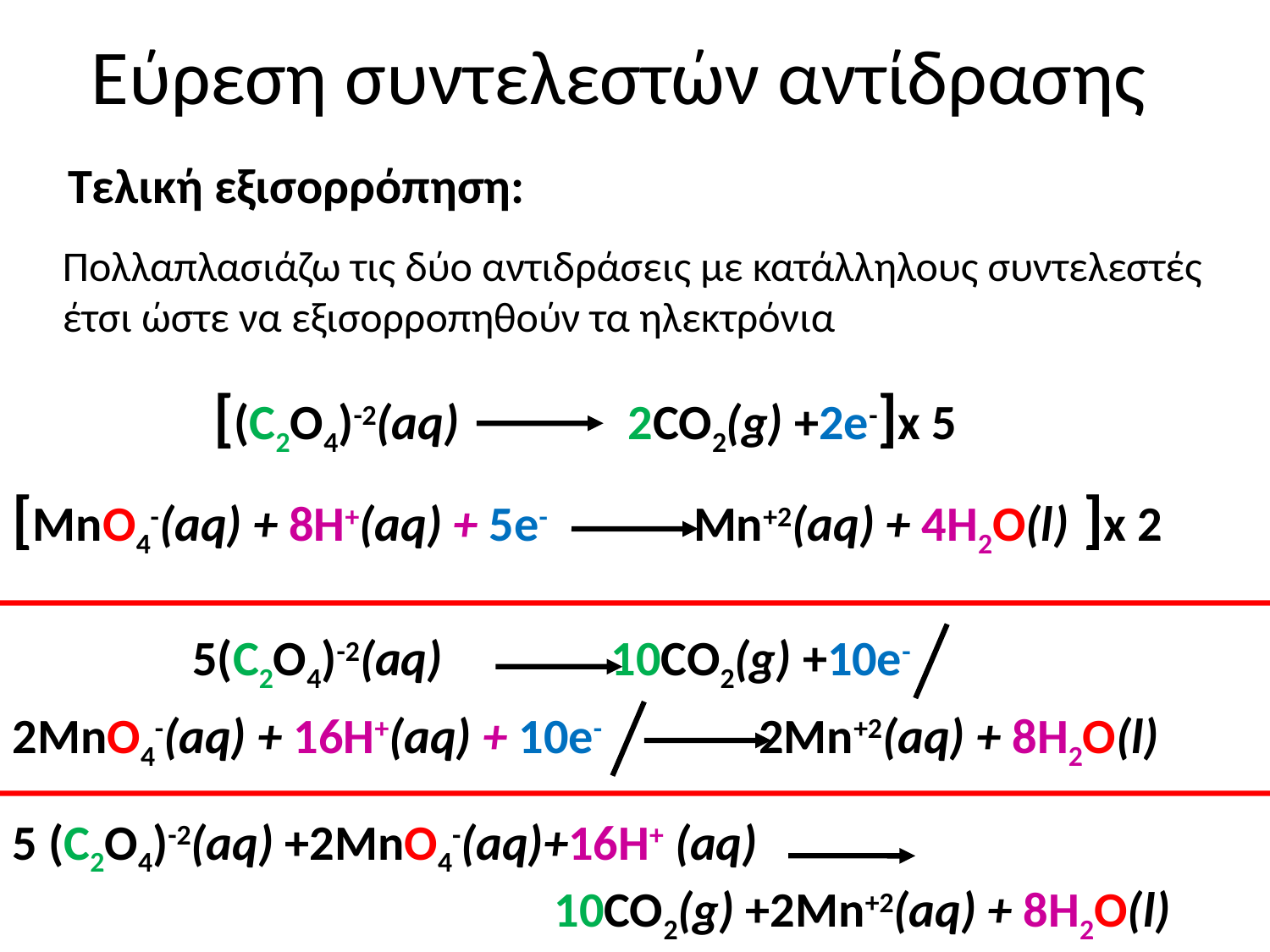

Εύρεση συντελεστών αντίδρασης
Τελική εξισορρόπηση:
Πολλαπλασιάζω τις δύο αντιδράσεις με κατάλληλους συντελεστές έτσι ώστε να εξισορροπηθούν τα ηλεκτρόνια
[(C2O4)-2(aq)               2CO2(g) +2e-]x 5

[MnO4-(aq) + 8H+(aq) + 5e-             Mn+2(aq) + 4H2O(l) ]x 2

5(C2O4)-2(aq)               10CO2(g) +10e-

2MnO4-(aq) + 16H+(aq) + 10e-              2Mn+2(aq) + 8H2O(l)

5 (C2O4)-2(aq) +2MnO4-(aq)+16H+ (aq)
 				   10CO2(g) +2Mn+2(aq) + 8H2O(l)